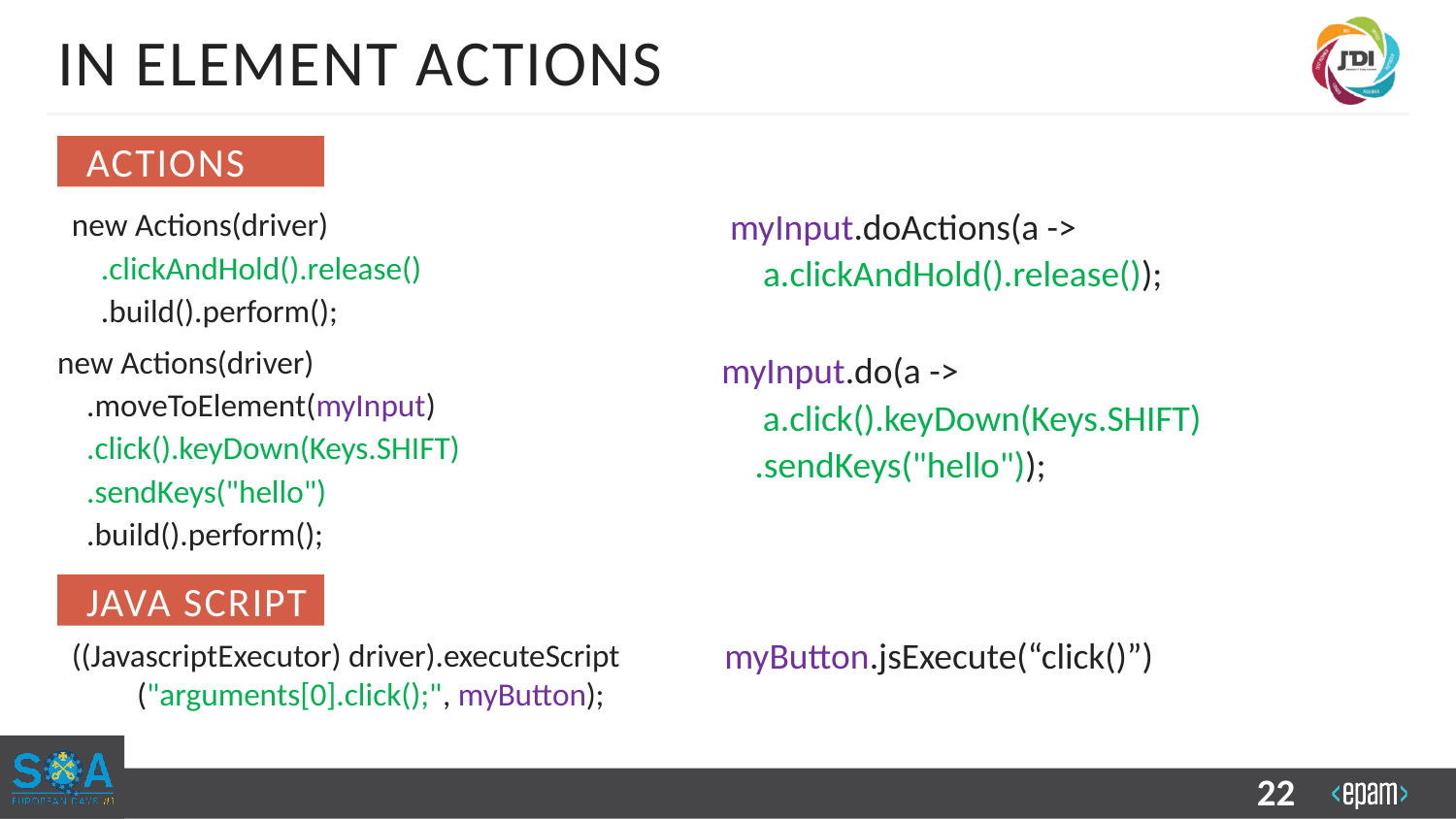

# IN ELEMENT ACTIONS
ACTIONS
myInput.doActions(a ->
    a.clickAndHold().release());
new Actions(driver)
    .clickAndHold().release()
    .build().perform();
new Actions(driver)
    .moveToElement(myInput)
    .click().keyDown(Keys.SHIFT)
    .sendKeys("hello")
    .build().perform();
myInput.do(a ->
     a.click().keyDown(Keys.SHIFT)
    .sendKeys("hello"));
Java SCRIPT
myButton.jsExecute(“click()”)
((JavascriptExecutor) driver).executeScript
         ("arguments[0].click();", myButton);
22